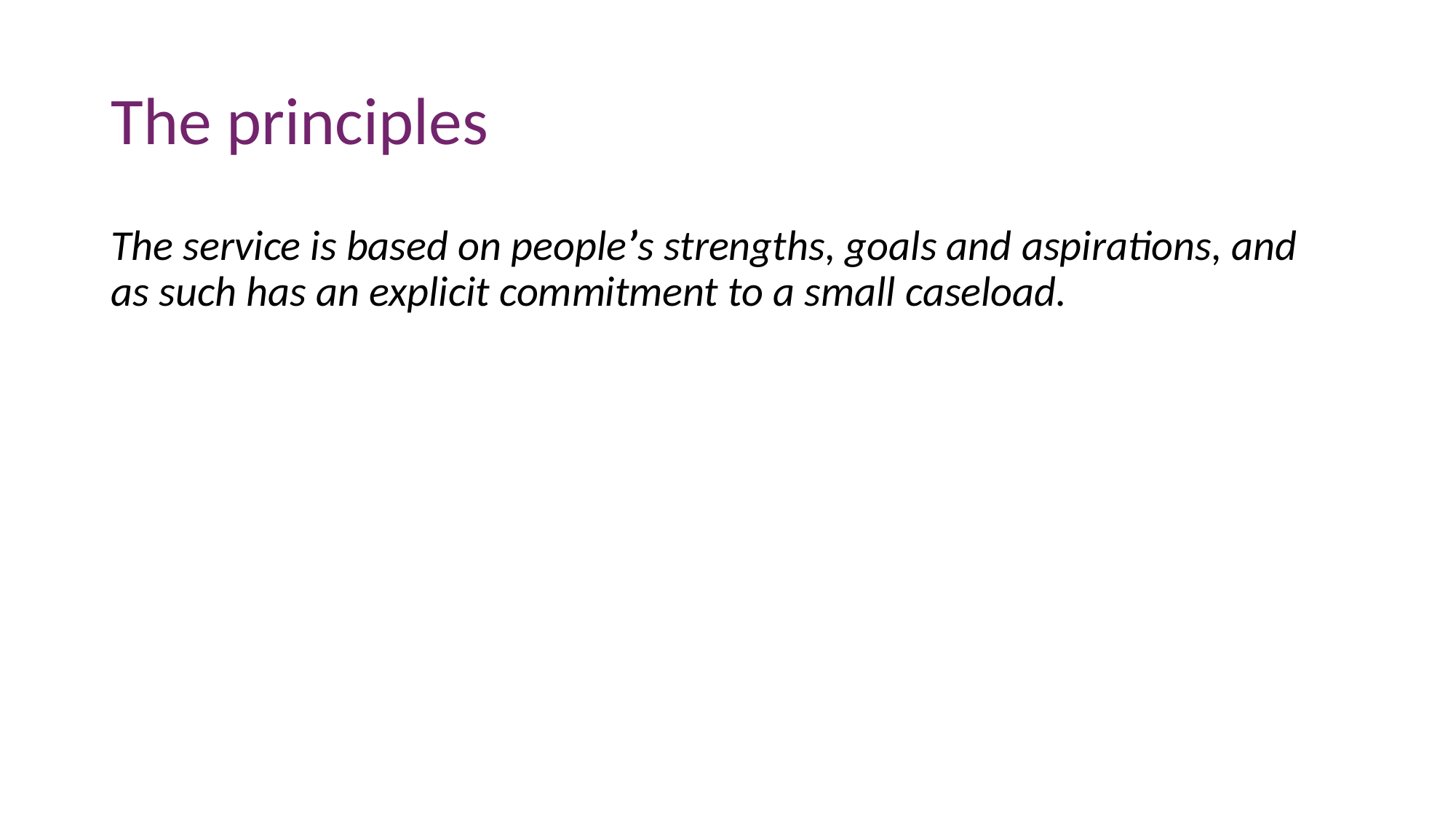

# The principles
The service is based on people’s strengths, goals and aspirations, and as such has an explicit commitment to a small caseload.